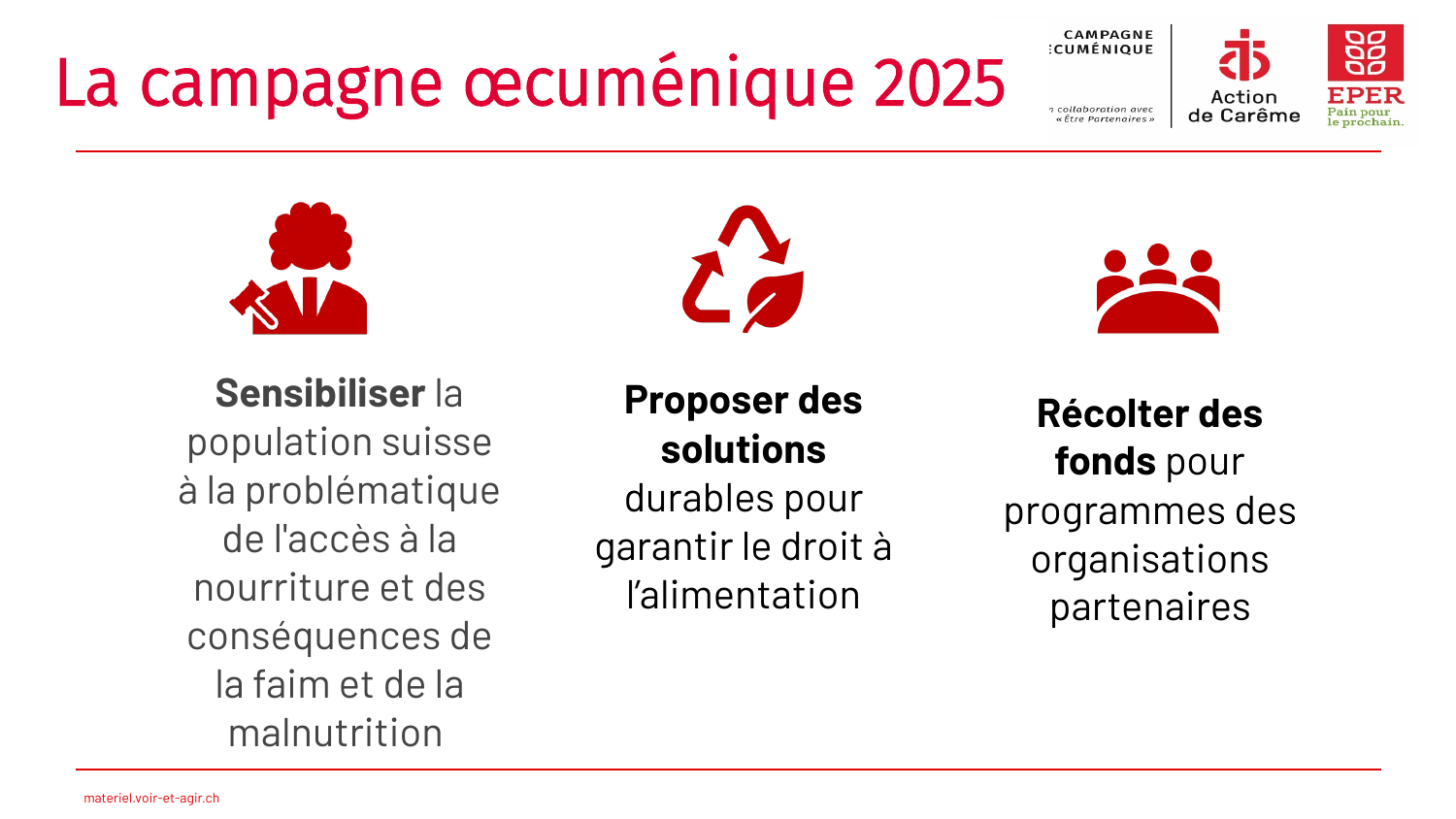

# La campagne œcuménique 2025
Sensibiliser la population suisse à la problématique de l'accès à la nourriture et des conséquences de la faim et de la malnutrition
Proposer des solutions durables pour garantir le droit à l’alimentation​
Récolter des fonds pour programmes des organisations partenaires​​